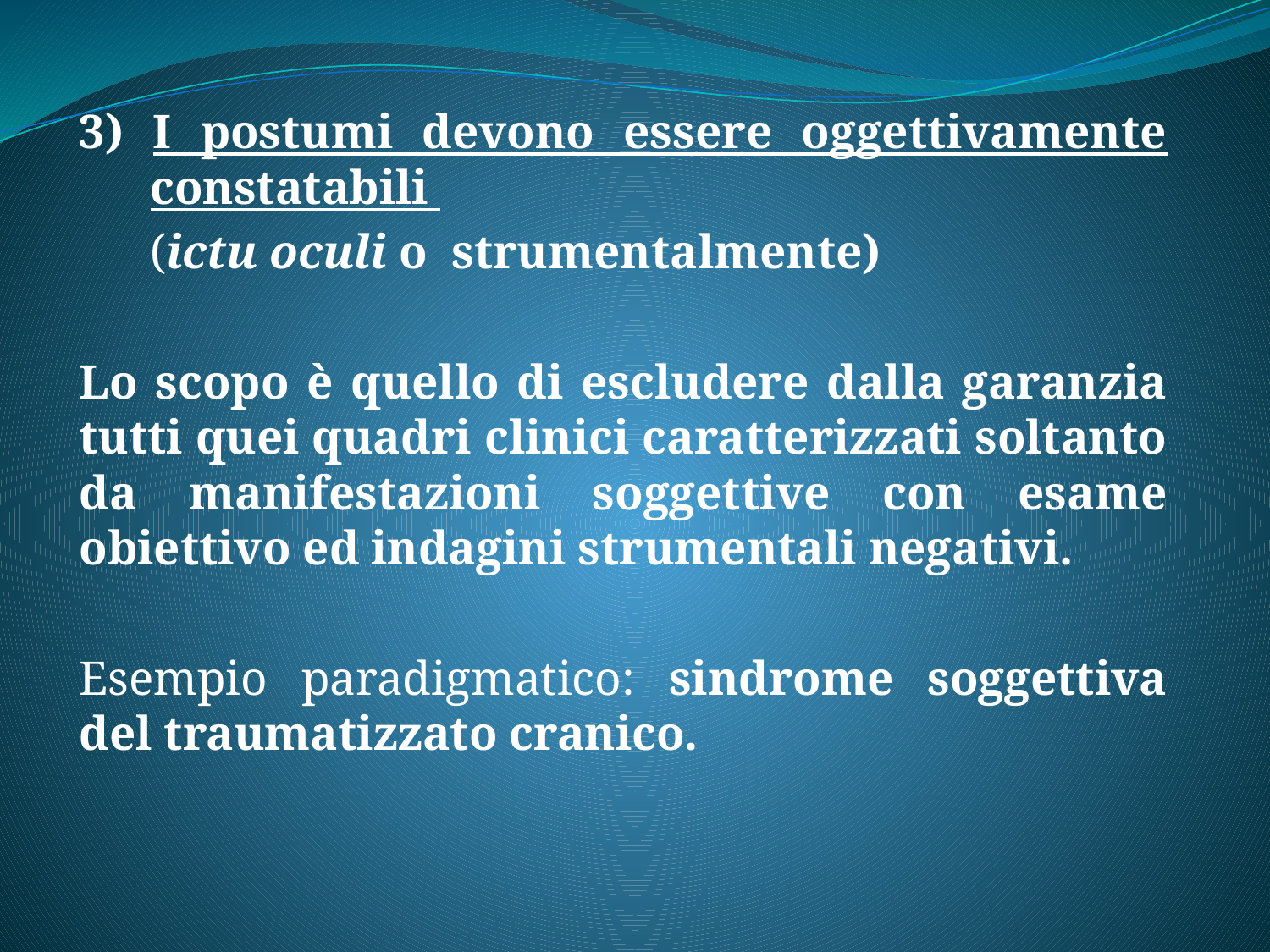

3) I postumi devono essere oggettivamente constatabili
(ictu oculi o  strumentalmente)

Lo scopo è quello di escludere dalla garanzia tutti quei quadri clinici caratterizzati soltanto da manifestazioni soggettive con esame obiettivo ed indagini strumentali negativi.

Esempio paradigmatico: sindrome soggettiva del traumatizzato cranico.